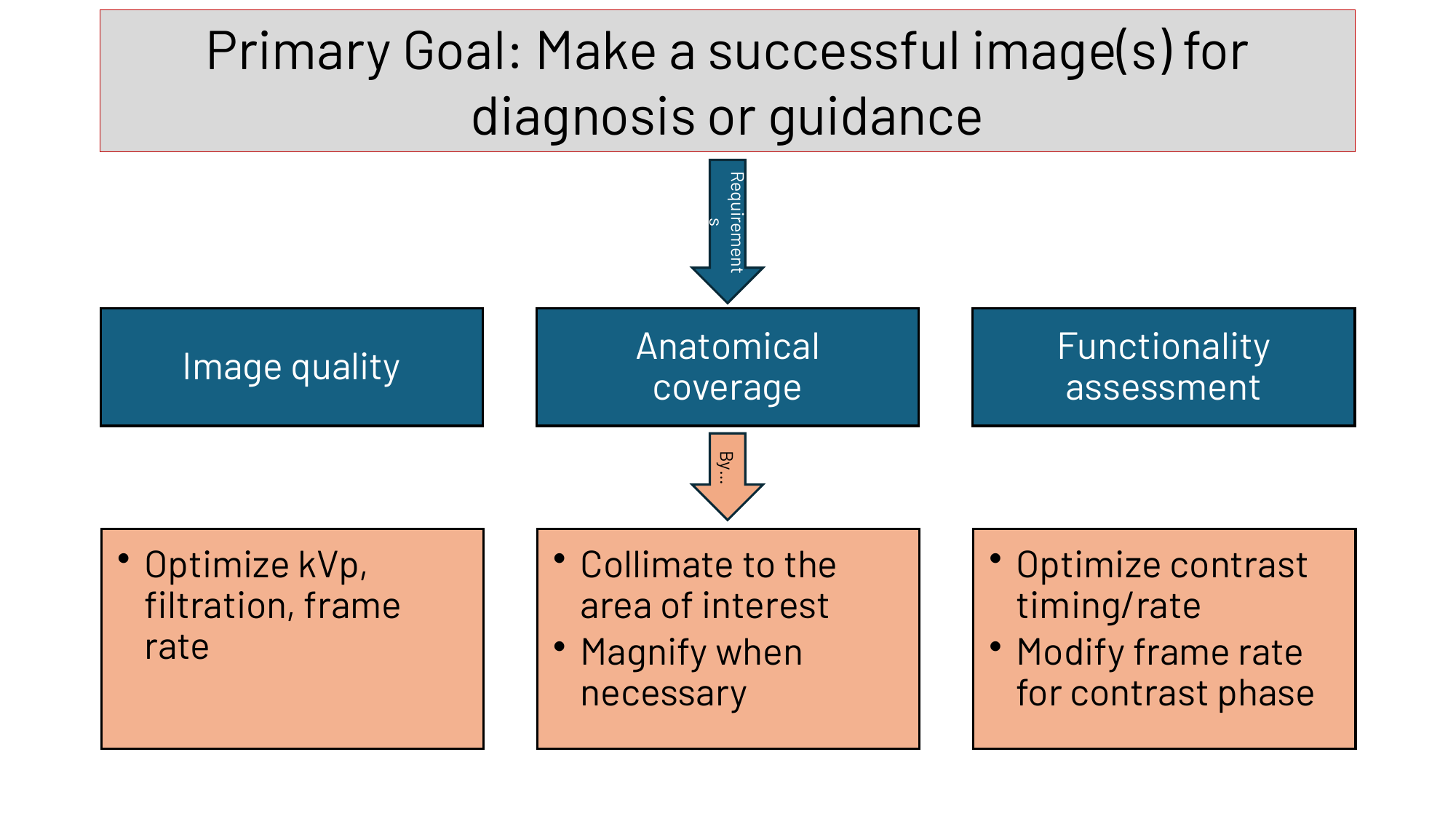

Primary Goal: Make a successful image(s) for diagnosis or guidance
Requirements
Image quality
Optimize kVp, filtration, frame rate
Anatomical coverage
Collimate to the area of interest
Magnify when necessary
Functionality assessment
Optimize contrast timing/rate
Modify frame rate for contrast phase
By…